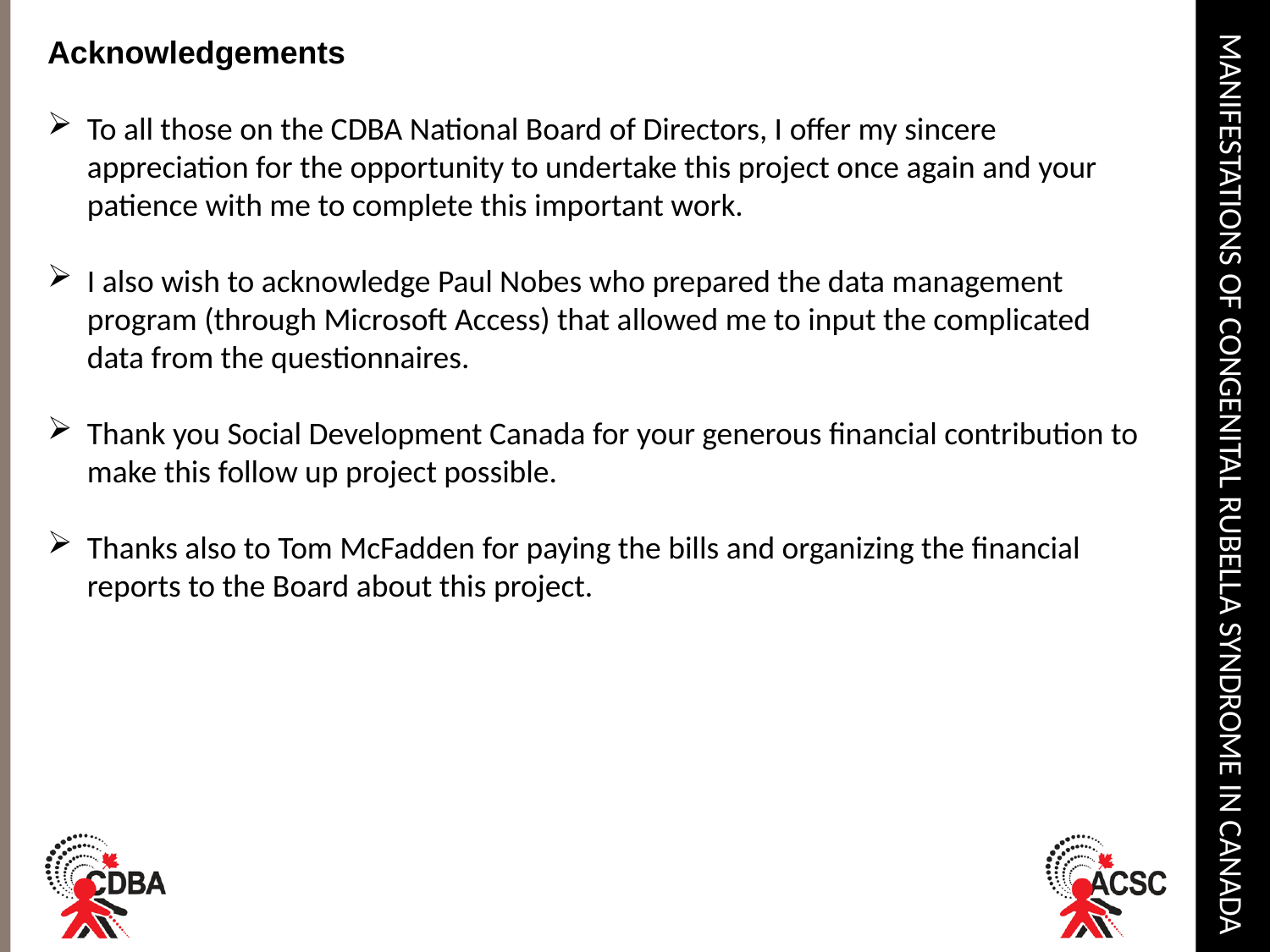

# Manifestations of Congenital Rubella Syndrome in Canada
Acknowledgements

To all those on the CDBA National Board of Directors, I offer my sincere appreciation for the opportunity to undertake this project once again and your patience with me to complete this important work.

I also wish to acknowledge Paul Nobes who prepared the data management program (through Microsoft Access) that allowed me to input the complicated data from the questionnaires.

Thank you Social Development Canada for your generous financial contribution to make this follow up project possible.

Thanks also to Tom McFadden for paying the bills and organizing the financial reports to the Board about this project.